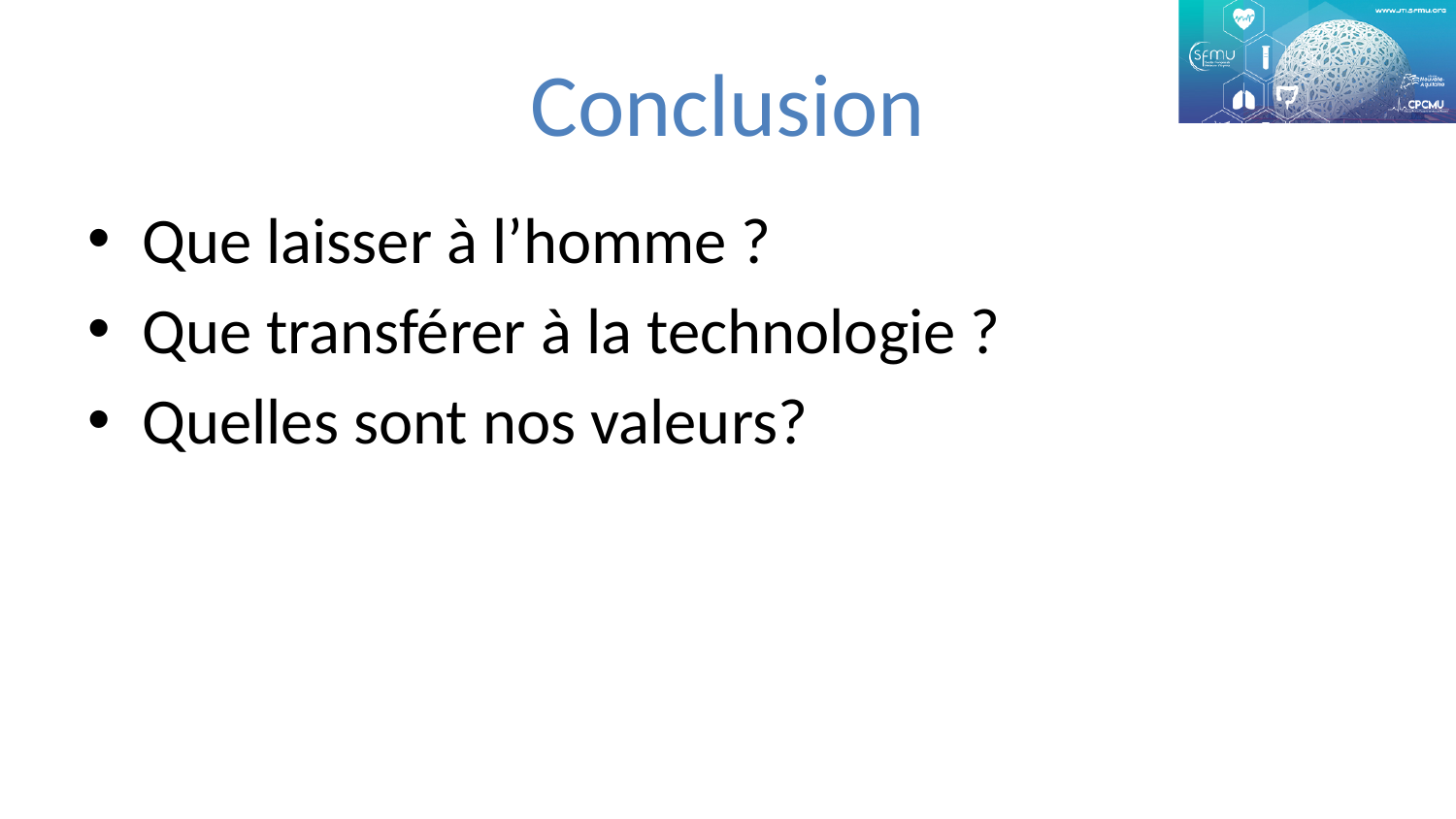

# Conclusion
Que laisser à l’homme ?
Que transférer à la technologie ?
Quelles sont nos valeurs?